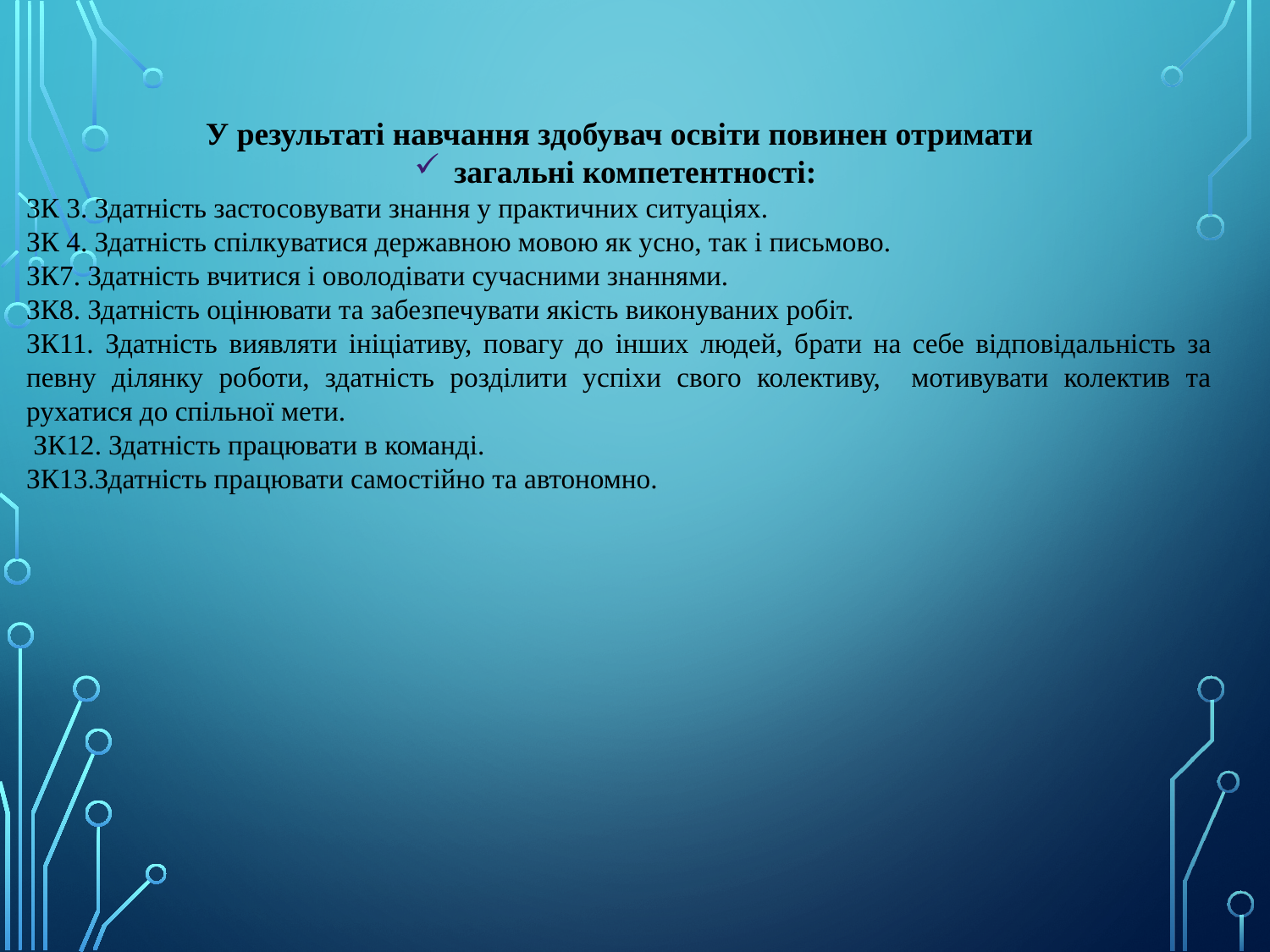

У результаті навчання здобувач освіти повинен отримати
загальні компетентності:
3К 3. Здатність застосовувати знання у практичних ситуаціях.
ЗК 4. Здатність спілкуватися державною мовою як усно, так і письмово.
ЗК7. Здатність вчитися і оволодівати сучасними знаннями.
ЗК8. Здатність оцінювати та забезпечувати якість виконуваних робіт.
ЗК11. Здатність виявляти ініціативу, повагу до інших людей, брати на себе відповідальність за певну ділянку роботи, здатність розділити успіхи свого колективу,  мотивувати колектив та рухатися до спільної мети.
 ЗК12. Здатність працювати в команді.
ЗК13.Здатність працювати самостійно та автономно.